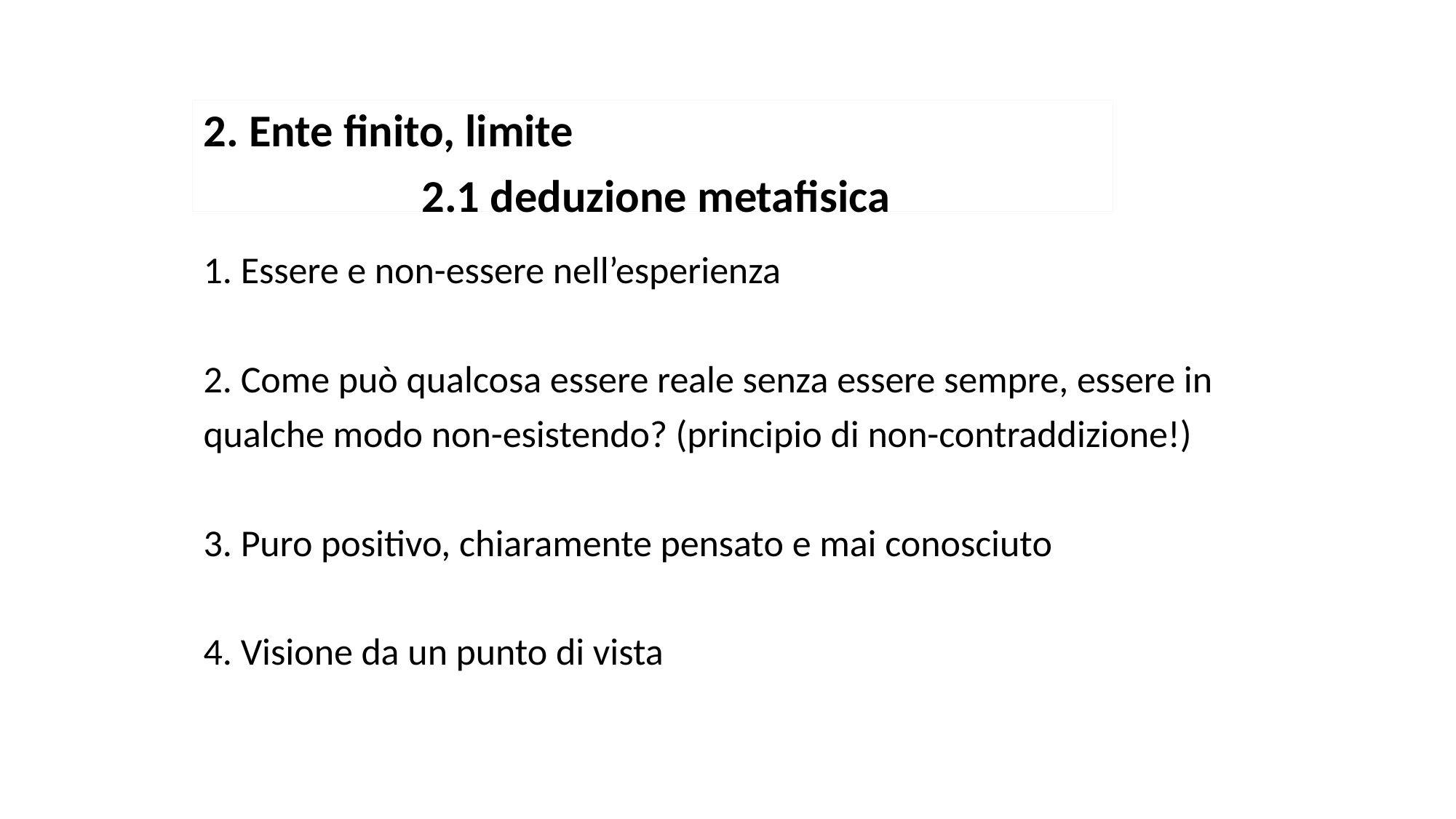

2. Ente finito, limite
		2.1 deduzione metafisica
1. Essere e non-essere nell’esperienza

2. Come può qualcosa essere reale senza essere sempre, essere in qualche modo non-esistendo? (principio di non-contraddizione!)

3. Puro positivo, chiaramente pensato e mai conosciuto

4. Visione da un punto di vista